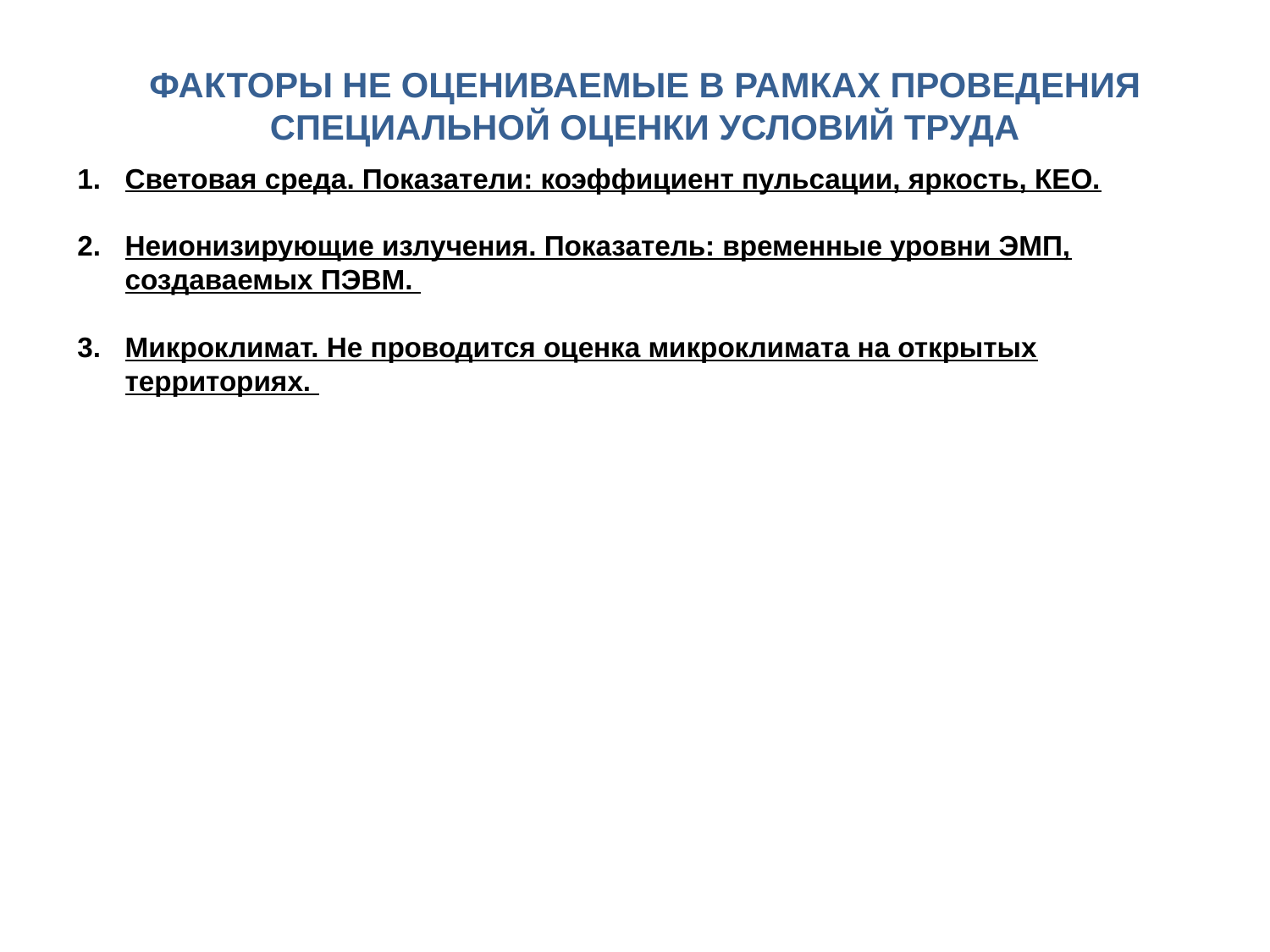

ФАКТОРЫ НЕ ОЦЕНИВАЕМЫЕ В РАМКАХ ПРОВЕДЕНИЯ СПЕЦИАЛЬНОЙ ОЦЕНКИ УСЛОВИЙ ТРУДА
Световая среда. Показатели: коэффициент пульсации, яркость, КЕО.

Неионизирующие излучения. Показатель: временные уровни ЭМП, создаваемых ПЭВМ.

Микроклимат. Не проводится оценка микроклимата на открытых территориях.